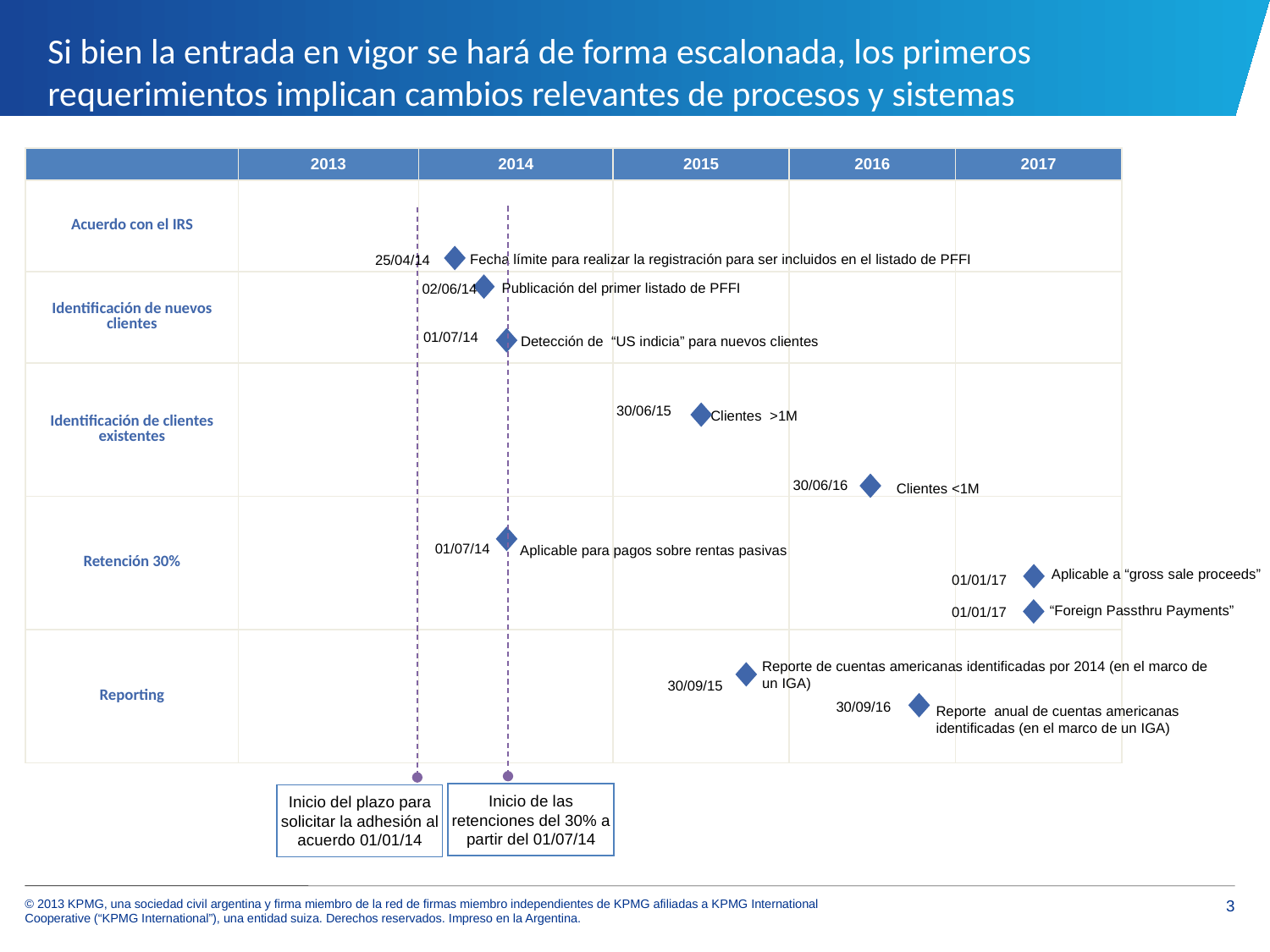

# Si bien la entrada en vigor se hará de forma escalonada, los primeros requerimientos implican cambios relevantes de procesos y sistemas
|  | 2013 | 2014 | 2015 | 2016 | 2017 |
| --- | --- | --- | --- | --- | --- |
| Acuerdo con el IRS |  |  |  |  |  |
| Identificación de nuevos clientes |  |  |  |  |  |
| Identificación de clientes existentes |  |  |  |  |  |
| Retención 30% |  |  |  |  |  |
| Reporting |  |  |  |  |  |

Fecha límite para realizar la registración para ser incluidos en el listado de PFFI
25/04/14

Publicación del primer listado de PFFI
02/06/14
01/07/14

Detección de  “US indicia” para nuevos clientes
30/06/15

Clientes  >1M

30/06/16
Clientes <1M

Aplicable para pagos sobre rentas pasivas
01/07/14
Aplicable a “gross sale proceeds”

01/01/17
“Foreign Passthru Payments”

01/01/17
Reporte de cuentas americanas identificadas por 2014 (en el marco de un IGA)

30/09/15

30/09/16
Reporte  anual de cuentas americanas identificadas (en el marco de un IGA)
Inicio de las retenciones del 30% a partir del 01/07/14
Inicio del plazo para solicitar la adhesión al acuerdo 01/01/14